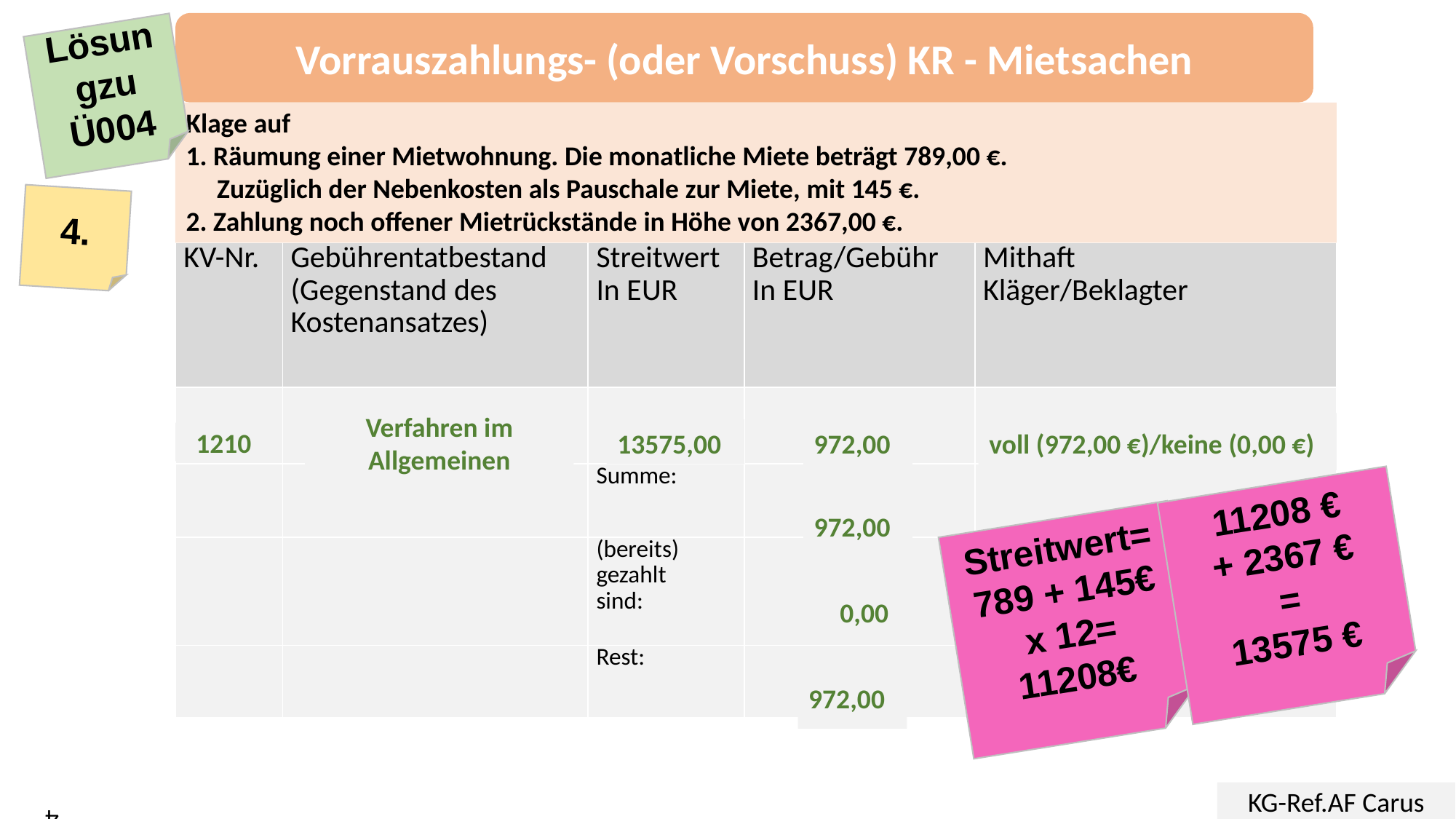

Vorrauszahlungs- (oder Vorschuss) KR - Mietsachen
Lösungzu Ü004

Klage auf
1. Räumung einer Mietwohnung. Die monatliche Miete beträgt 789,00 €.
     Zuzüglich der Nebenkosten als Pauschale zur Miete, mit 145 €.
2. Zahlung noch offener Mietrückstände in Höhe von 2367,00 €.

4.
| KV-Nr. | Gebührentatbestand (Gegenstand des Kostenansatzes) | Streitwert In EUR | Betrag/Gebühr In EUR | Mithaft Kläger/Beklagter |
| --- | --- | --- | --- | --- |
|  |  |  |  |  |
|  |  | Summe: |  |  |
|  |  | (bereits) gezahlt sind: |  |  |
|  |  | Rest: |  |  |

972,00
voll (972,00 €)/keine (0,00 €)
Verfahren im Allgemeinen
13575,00
1210
11208 €
+ 2367 €
=
13575 €
972,00
Streitwert=
789 + 145€ x 12=
11208€
    0,00
972,00
KG-Ref.AF Carus
4